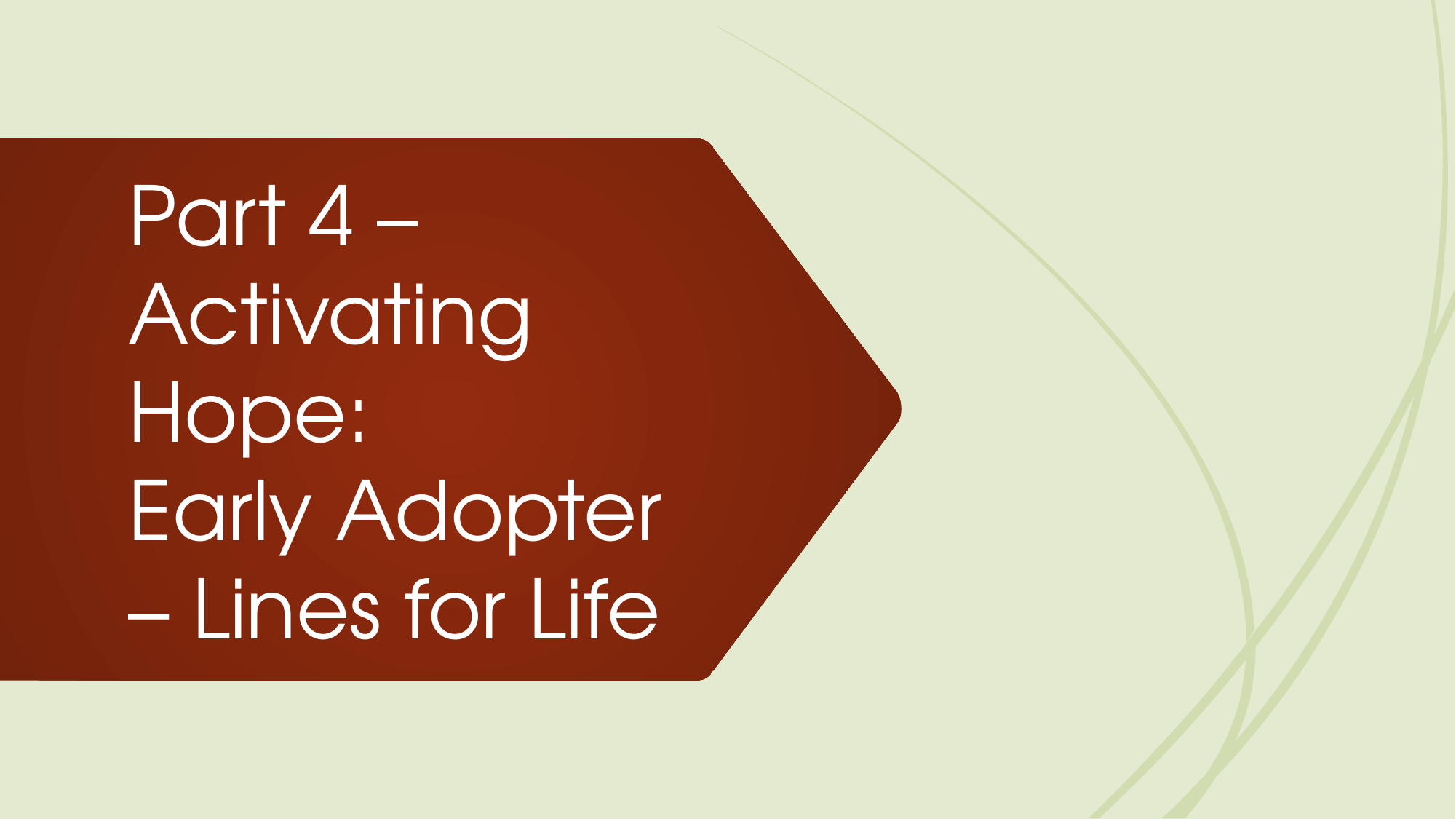

# Part 4 – Activating Hope: Early Adopter – Lines for Life